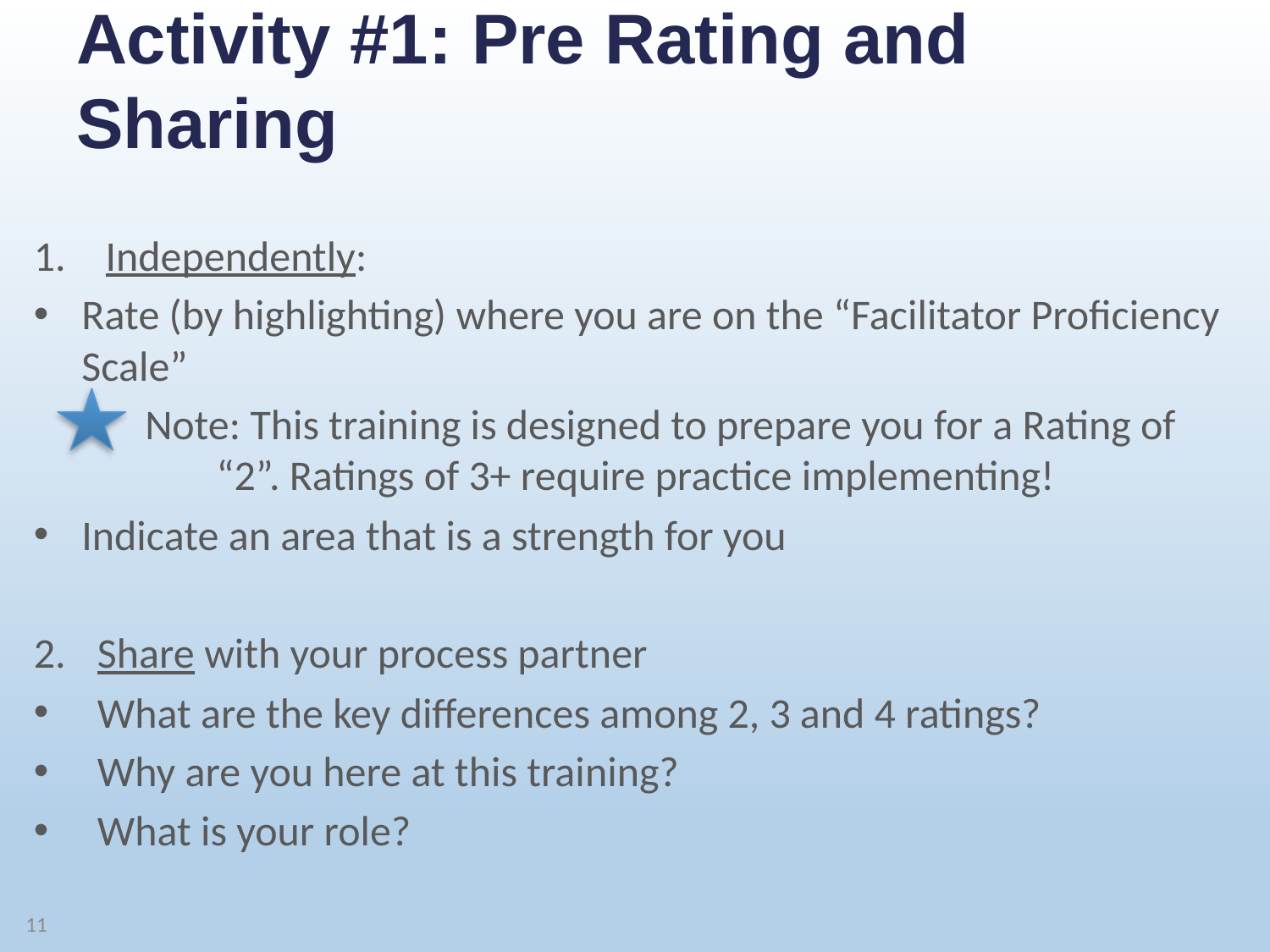

# Activity #1: Pre Rating and Sharing
Independently:
Rate (by highlighting) where you are on the “Facilitator Proficiency Scale”
Note: This training is designed to prepare you for a Rating of “2”. Ratings of 3+ require practice implementing!
Indicate an area that is a strength for you

Share with your process partner
What are the key differences among 2, 3 and 4 ratings?
Why are you here at this training?
What is your role?

11